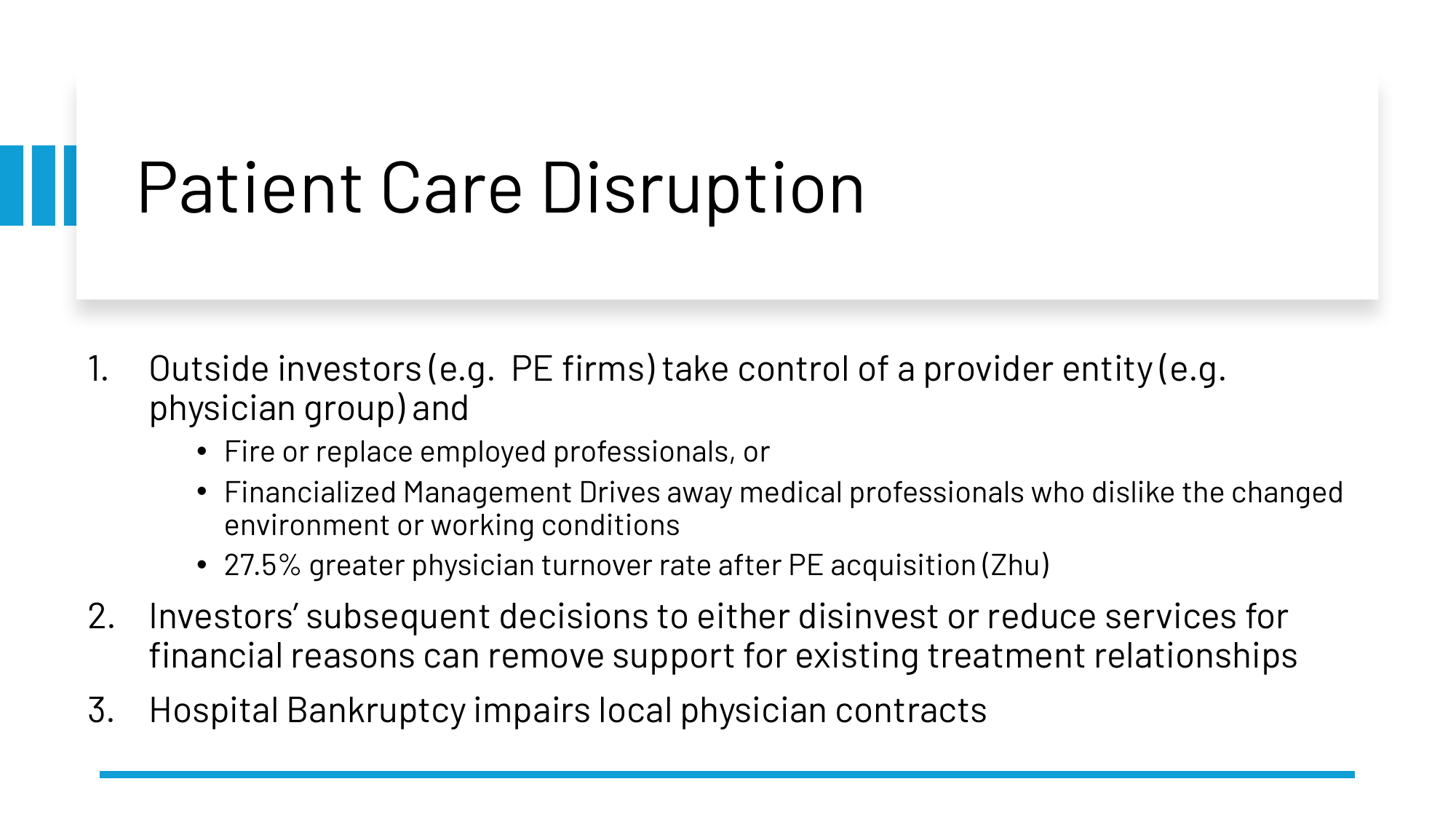

# Patient Care Disruption

Outside investors (e.g.  PE firms) take control of a provider entity (e.g. physician group) and
Fire or replace employed professionals, or
Financialized Management Drives away medical professionals who dislike the changed environment or working conditions
27.5% greater physician turnover rate after PE acquisition (Zhu)
Investors’ subsequent decisions to either disinvest or reduce services for financial reasons can remove support for existing treatment relationships
Hospital Bankruptcy impairs local physician contracts